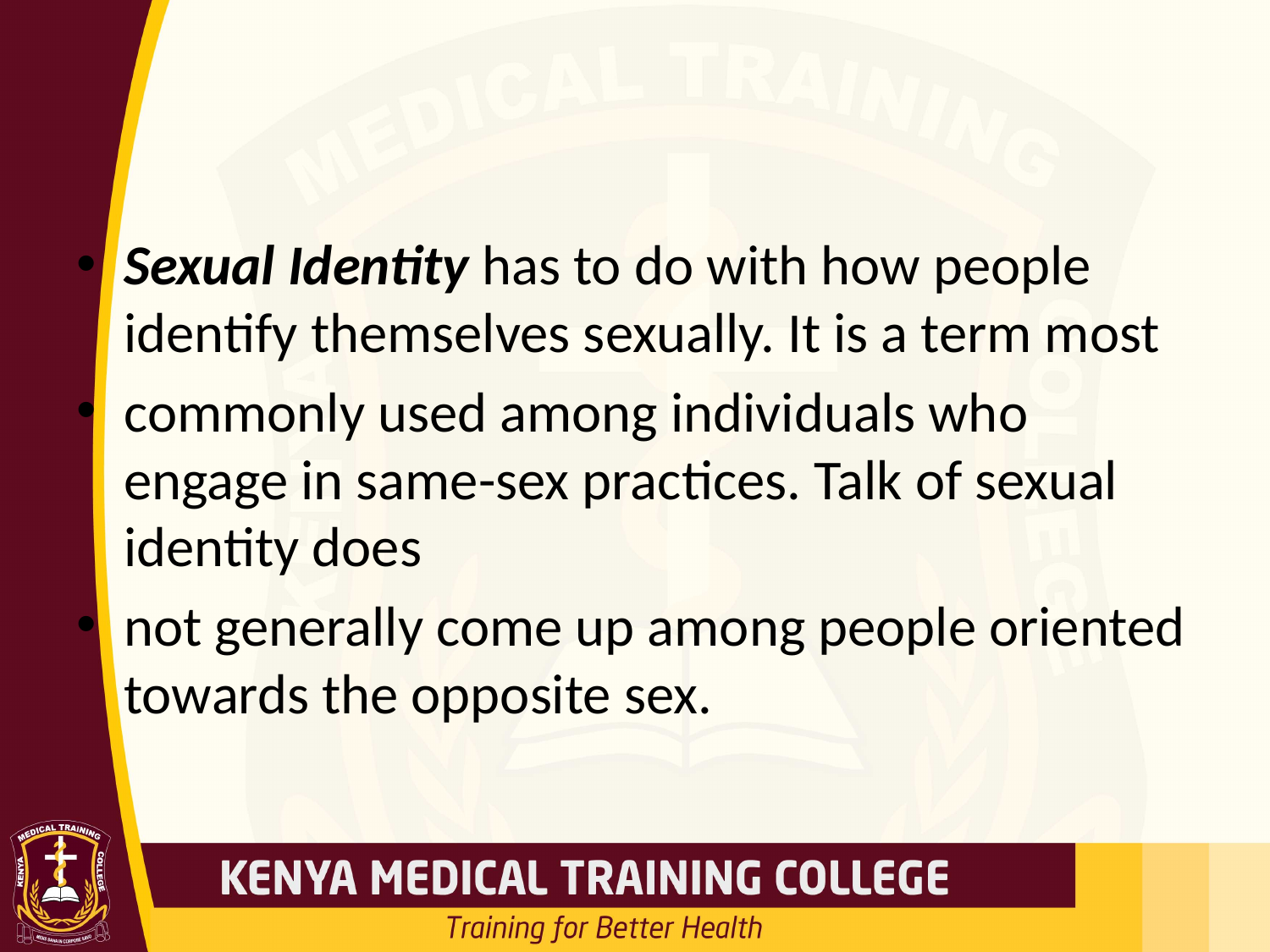

#
Sexual Identity has to do with how people identify themselves sexually. It is a term most
commonly used among individuals who engage in same-sex practices. Talk of sexual identity does
not generally come up among people oriented towards the opposite sex.